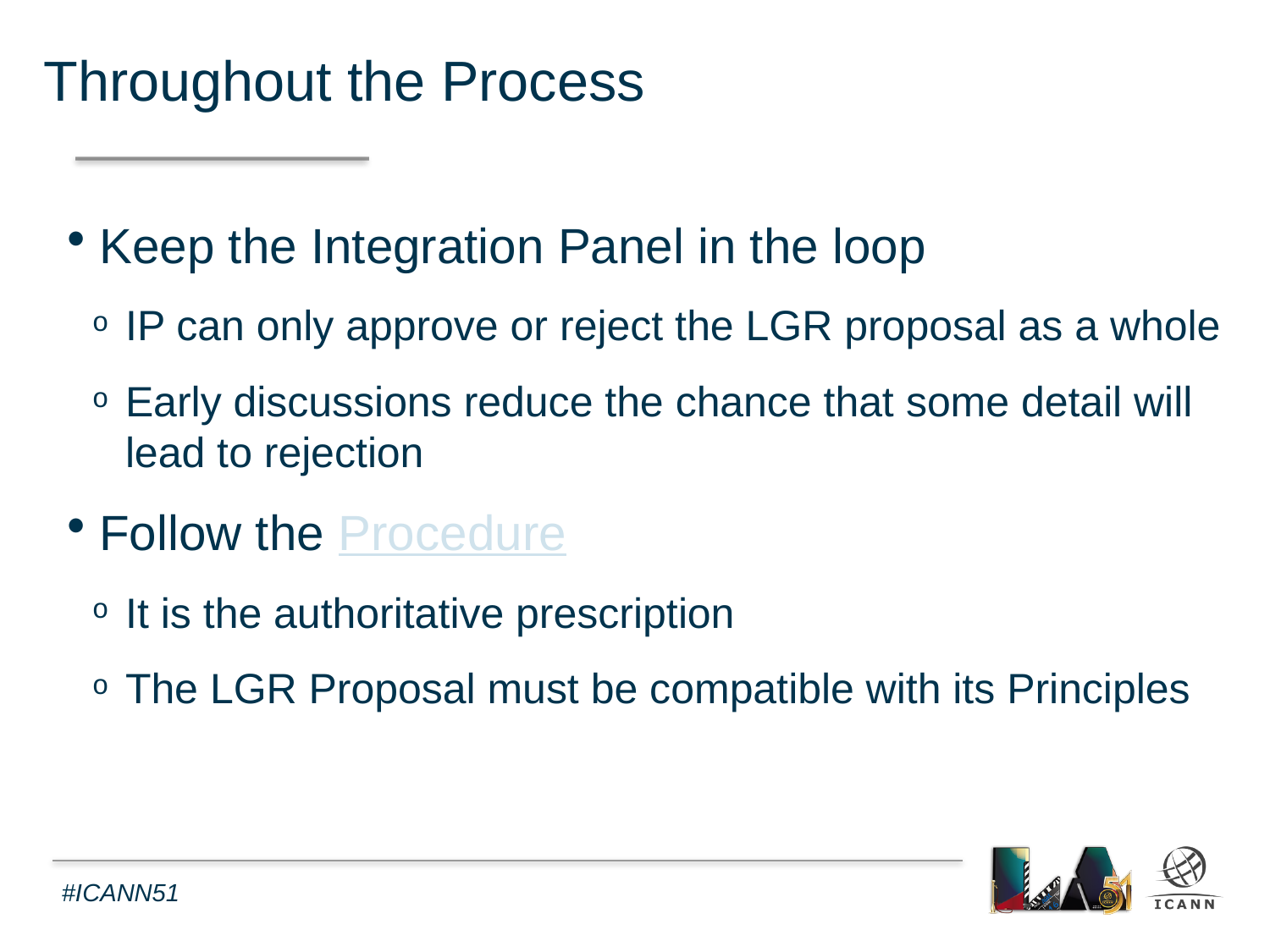

Throughout the Process
Keep the Integration Panel in the loop
IP can only approve or reject the LGR proposal as a whole
Early discussions reduce the chance that some detail will lead to rejection
Follow the Procedure
It is the authoritative prescription
The LGR Proposal must be compatible with its Principles